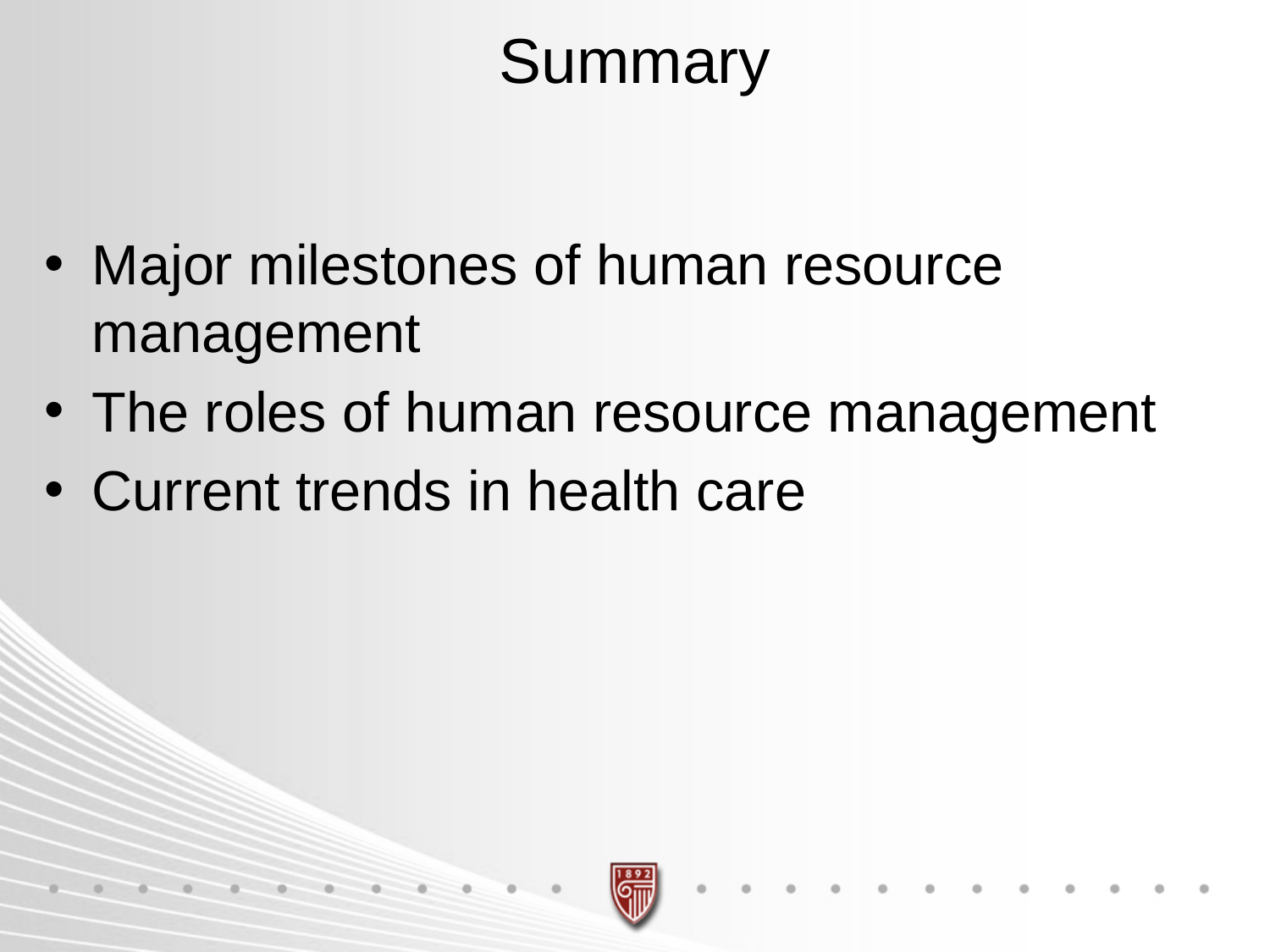

# Summary
Major milestones of human resource management
The roles of human resource management
Current trends in health care